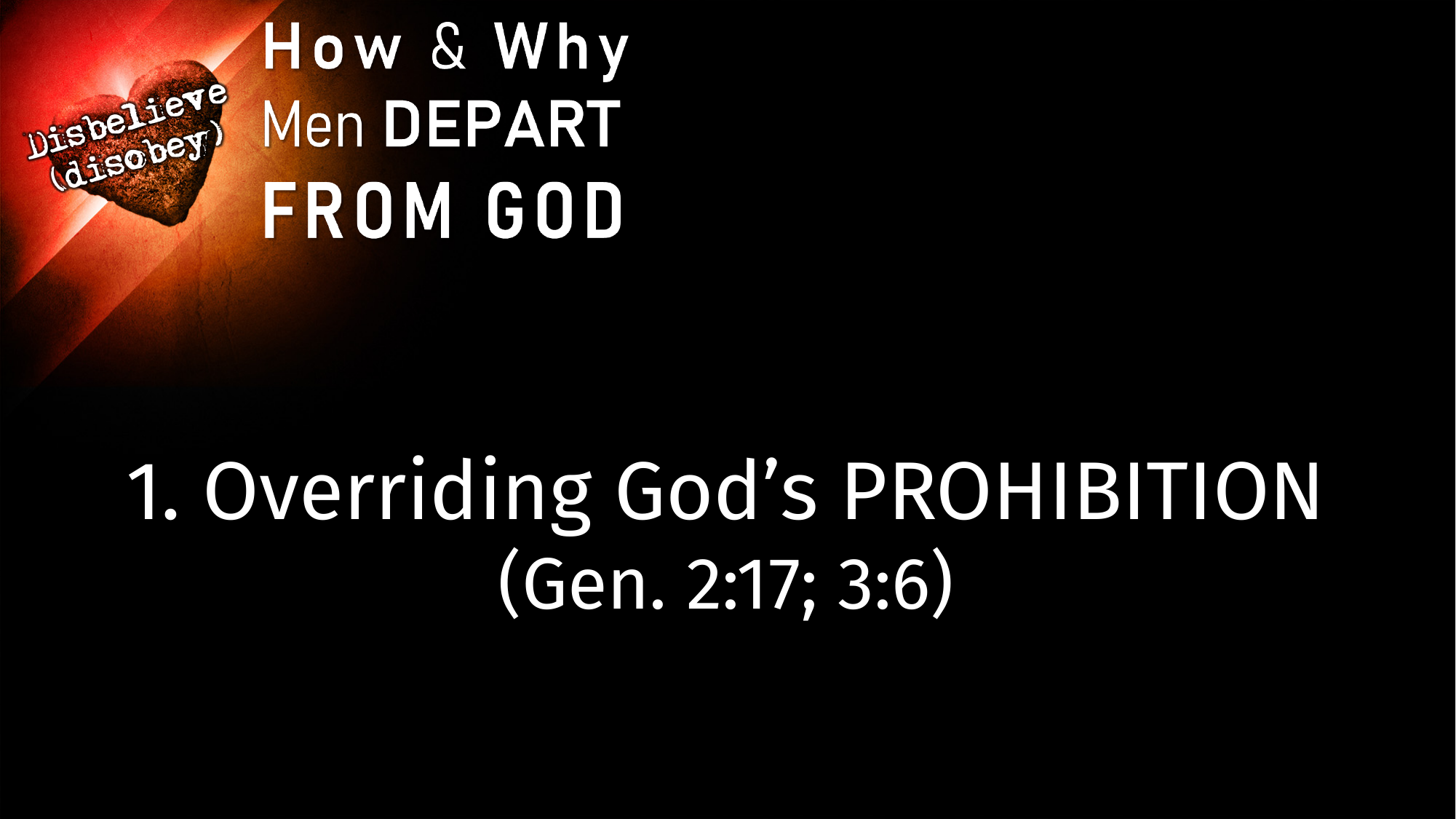

1. Overriding God’s PROHIBITION
(Gen. 2:17; 3:6)